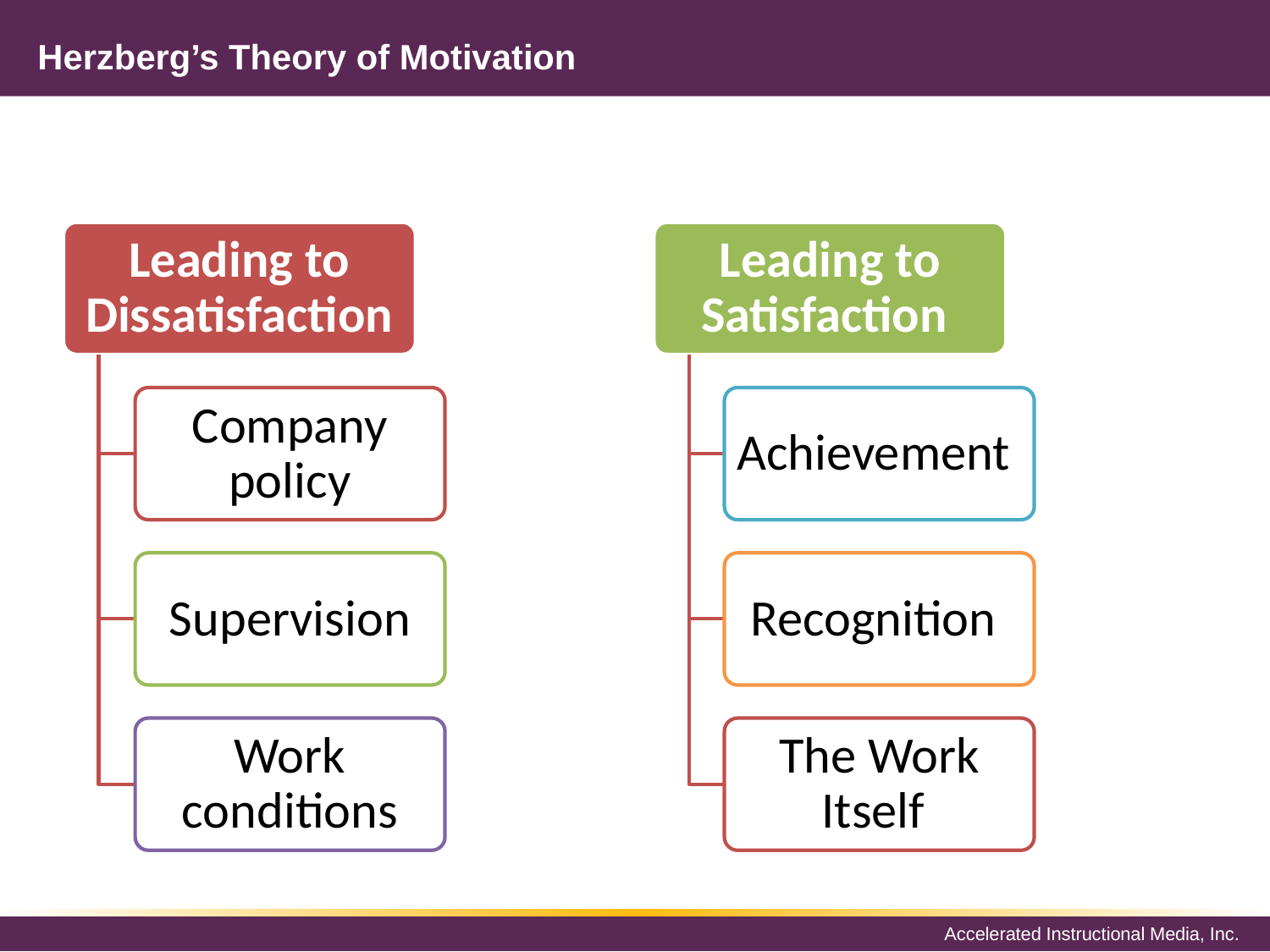

# Herzberg’s Theory of Motivation

Leading to Dissatisfaction
Leading to Satisfaction

Company policy
Achievement
Supervision
Recognition
Work conditions
The Work Itself